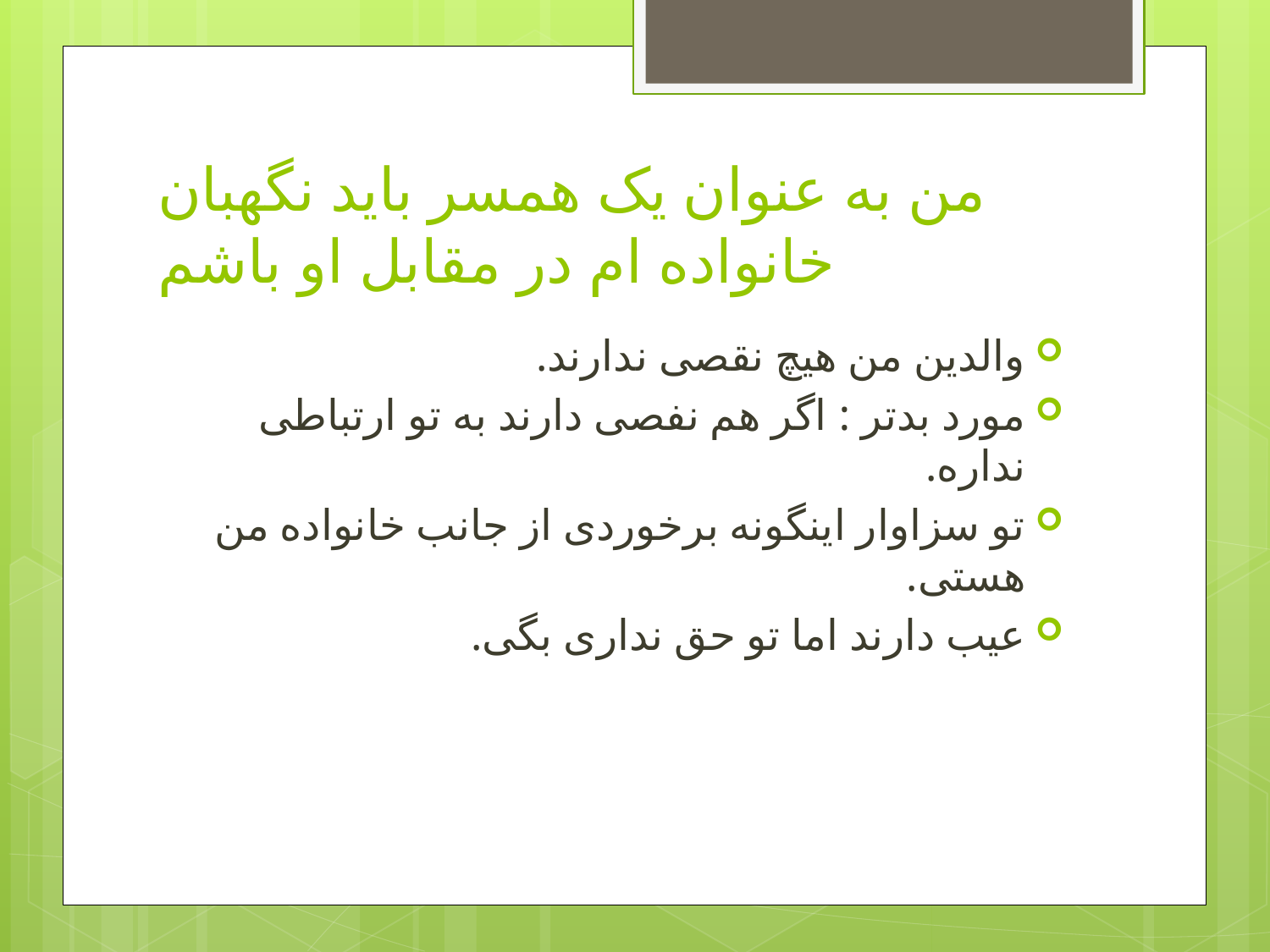

# من به عنوان یک همسر باید نگهبان خانواده ام در مقابل او باشم
والدین من هیچ نقصی ندارند.
مورد بدتر : اگر هم نفصی دارند به تو ارتباطی نداره.
تو سزاوار اینگونه برخوردی از جانب خانواده من هستی.
عیب دارند اما تو حق نداری بگی.